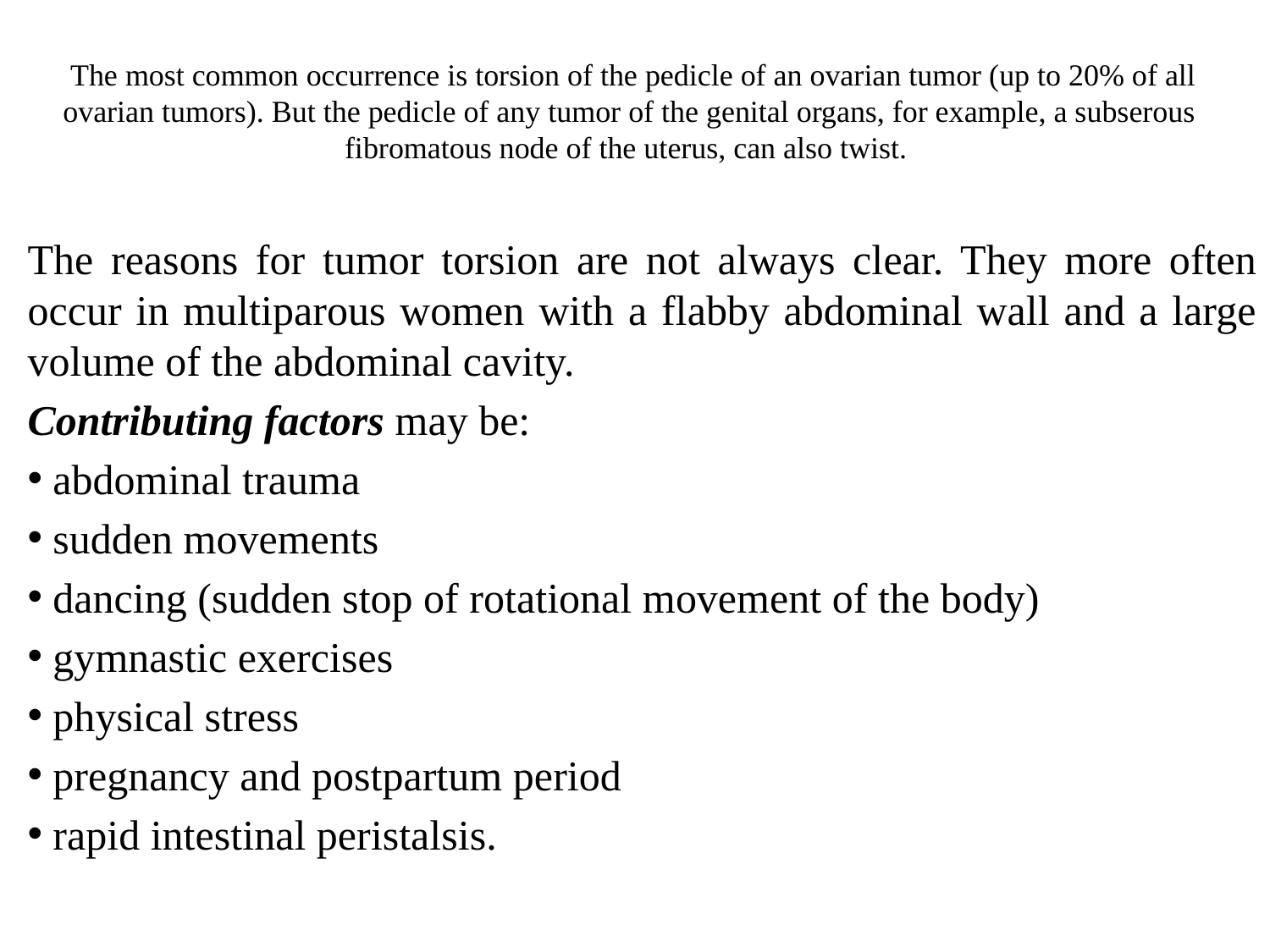

# The most common occurrence is torsion of the pedicle of an ovarian tumor (up to 20% of all ovarian tumors). But the pedicle of any tumor of the genital organs, for example, a subserous fibromatous node of the uterus, can also twist.
The reasons for tumor torsion are not always clear. They more often occur in multiparous women with a flabby abdominal wall and a large volume of the abdominal cavity.
Contributing factors may be:
 abdominal trauma
 sudden movements
 dancing (sudden stop of rotational movement of the body)
 gymnastic exercises
 physical stress
 pregnancy and postpartum period
 rapid intestinal peristalsis.